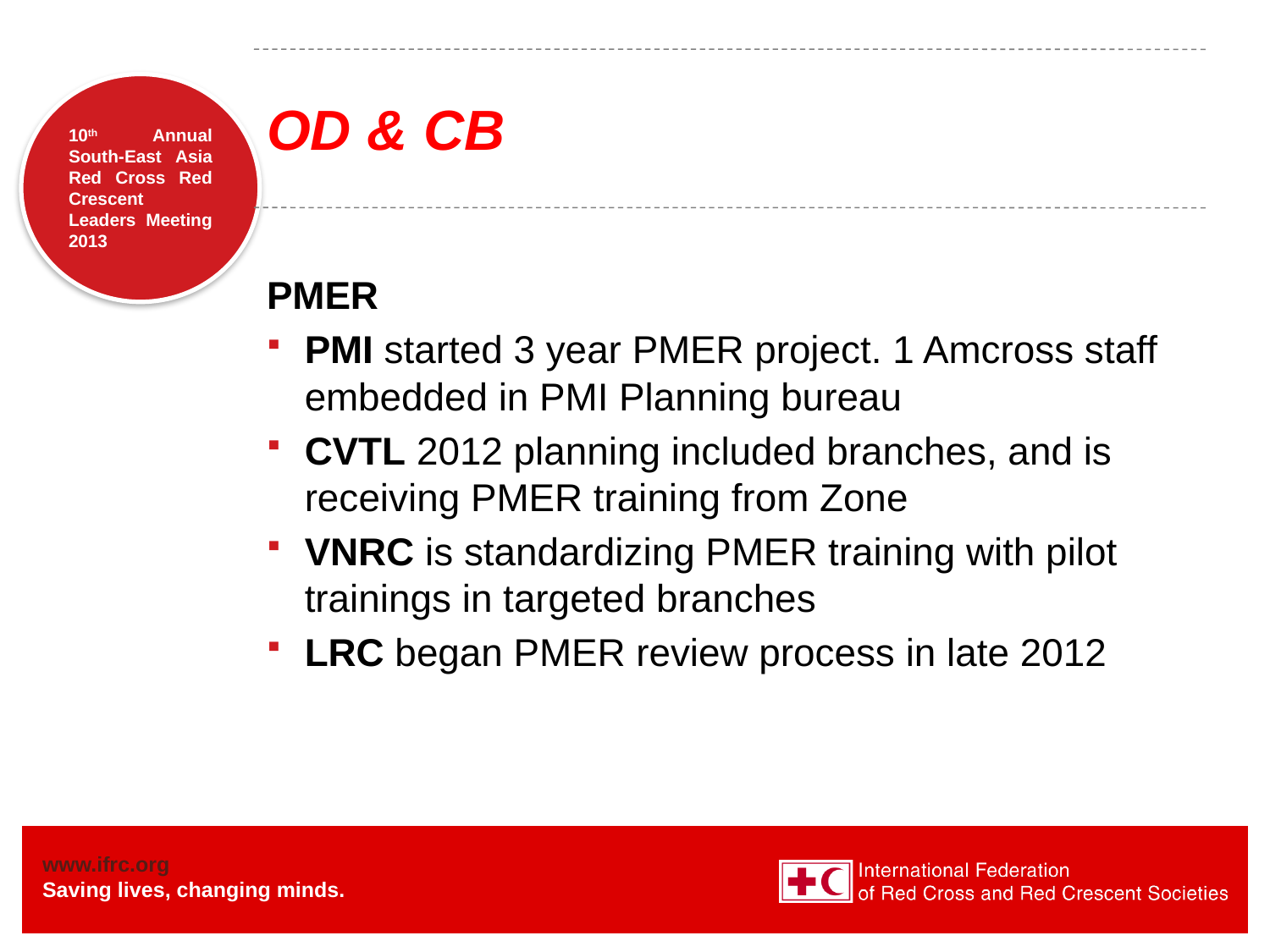

# OD & CB
PMER
PMI started 3 year PMER project. 1 Amcross staff embedded in PMI Planning bureau
CVTL 2012 planning included branches, and is receiving PMER training from Zone
VNRC is standardizing PMER training with pilot trainings in targeted branches
LRC began PMER review process in late 2012